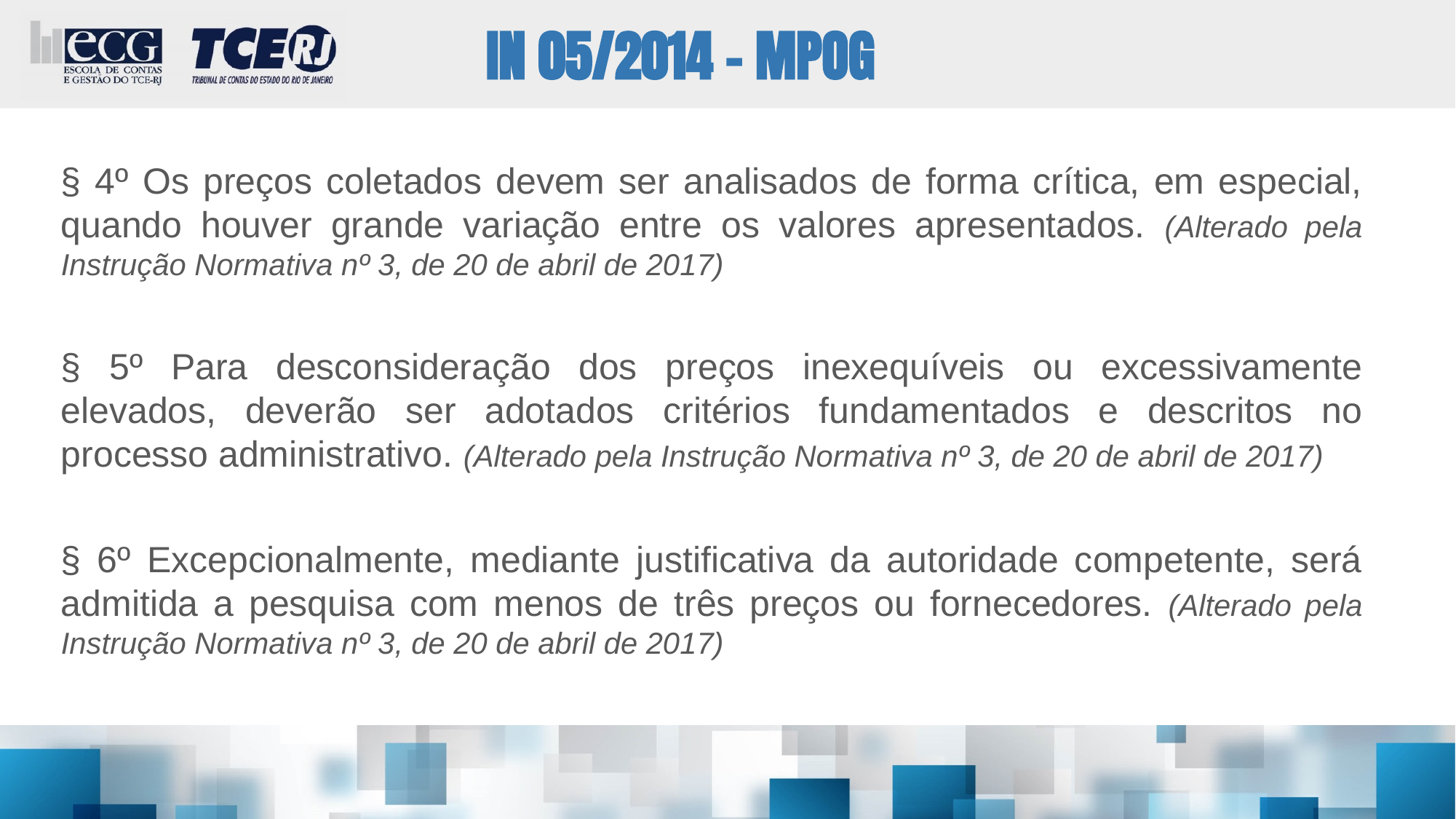

# IN 05/2014 - MPOG
§ 4º Os preços coletados devem ser analisados de forma crítica, em especial, quando houver grande variação entre os valores apresentados. (Alterado pela Instrução Normativa nº 3, de 20 de abril de 2017)

§ 5º Para desconsideração dos preços inexequíveis ou excessivamente elevados, deverão ser adotados critérios fundamentados e descritos no processo administrativo. (Alterado pela Instrução Normativa nº 3, de 20 de abril de 2017)

§ 6º Excepcionalmente, mediante justificativa da autoridade competente, será admitida a pesquisa com menos de três preços ou fornecedores. (Alterado pela Instrução Normativa nº 3, de 20 de abril de 2017)